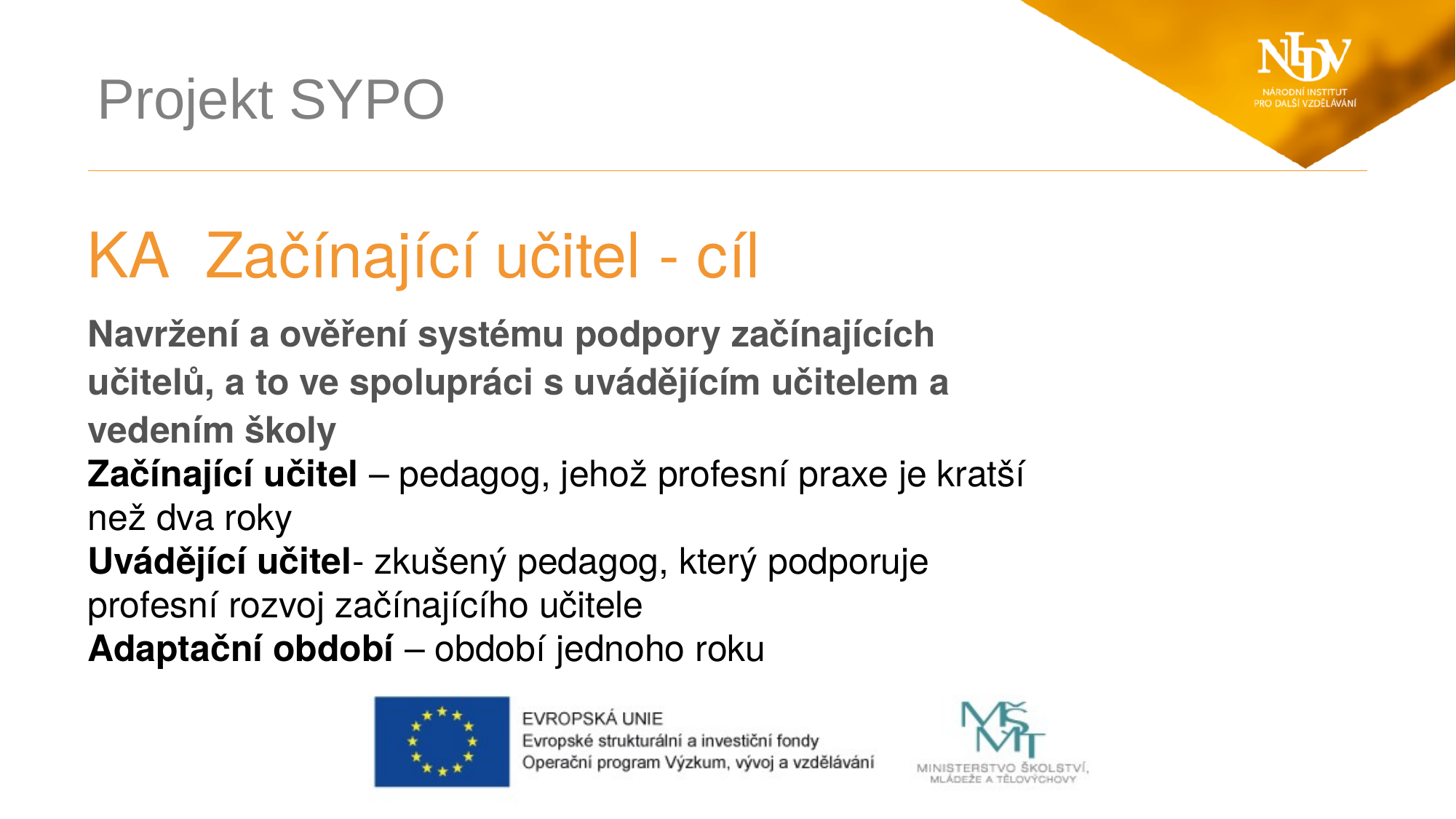

KA  Začínající učitel - cíl
Navržení a ověření systému podpory začínajících učitelů, a to ve spolupráci s uvádějícím učitelem a vedením školy
Začínající učitel – pedagog, jehož profesní praxe je kratší než dva roky
Uvádějící učitel- zkušený pedagog, který podporuje profesní rozvoj začínajícího učitele
Adaptační období – období jednoho roku